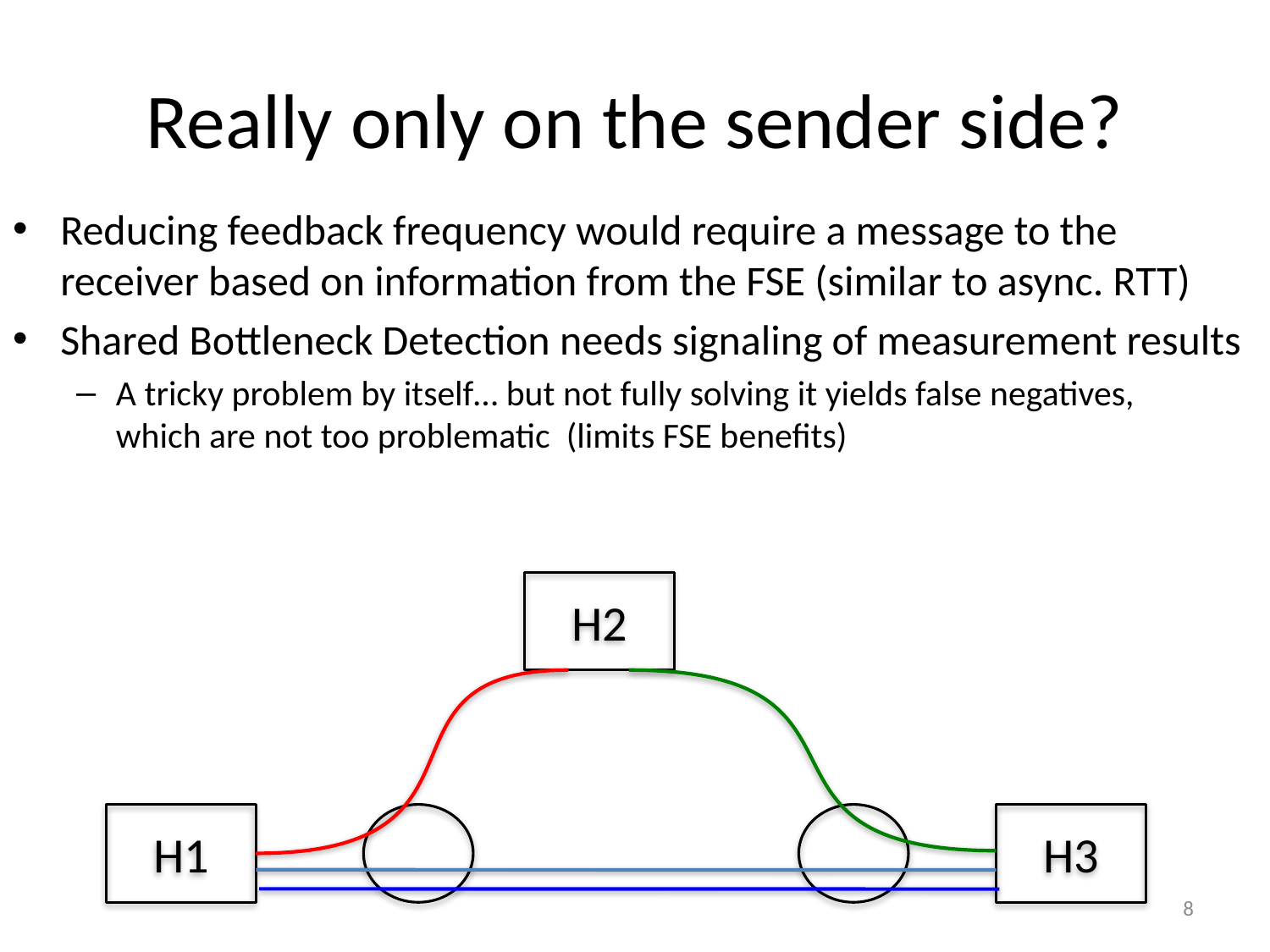

# Really only on the sender side?
Reducing feedback frequency would require a message to the receiver based on information from the FSE (similar to async. RTT)
Shared Bottleneck Detection needs signaling of measurement results
A tricky problem by itself… but not fully solving it yields false negatives,
which are not too problematic  (limits FSE benefits)
H2
H1

H3
8